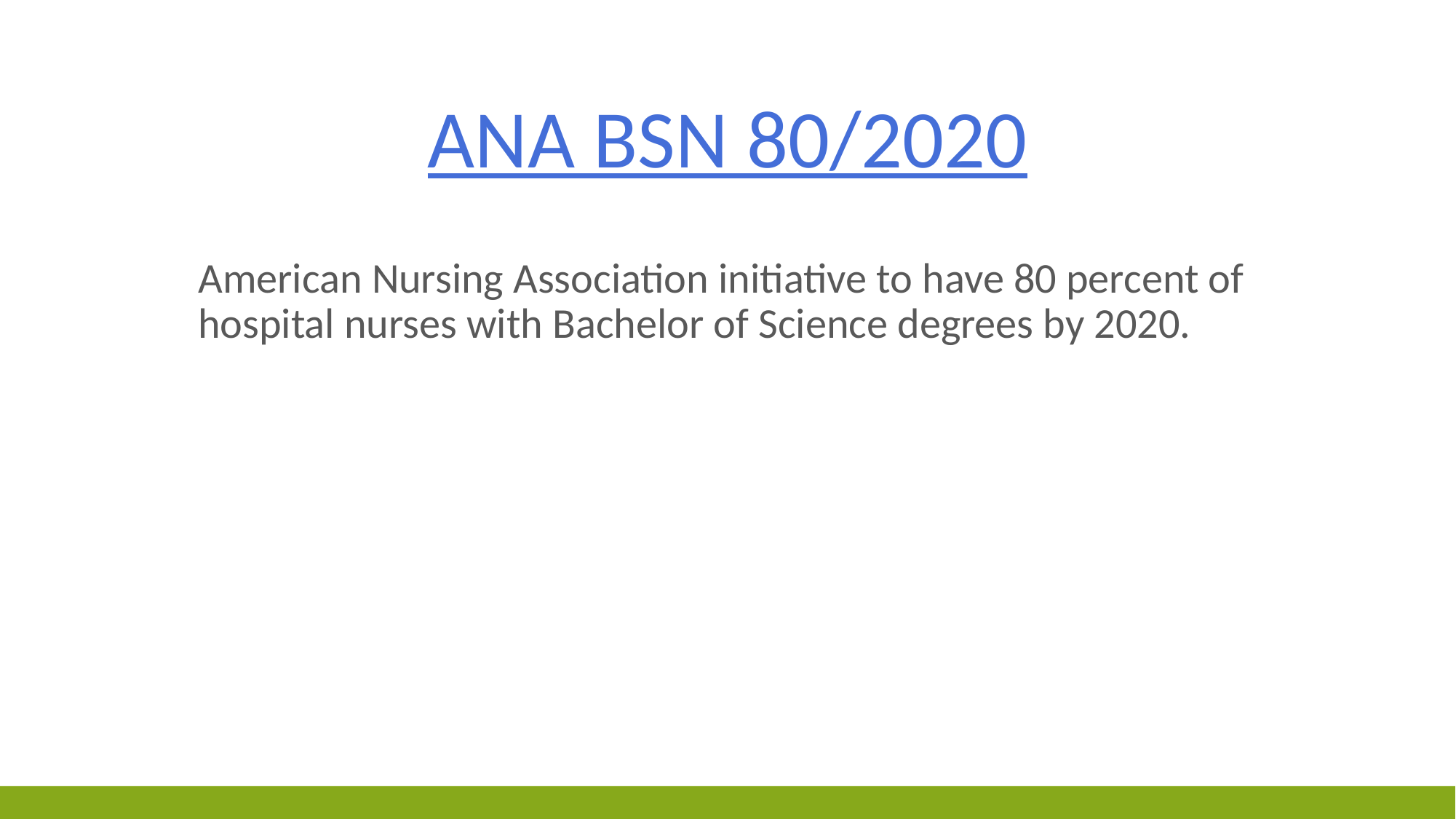

# ANA BSN 80/2020
American Nursing Association initiative to have 80 percent of hospital nurses with Bachelor of Science degrees by 2020.